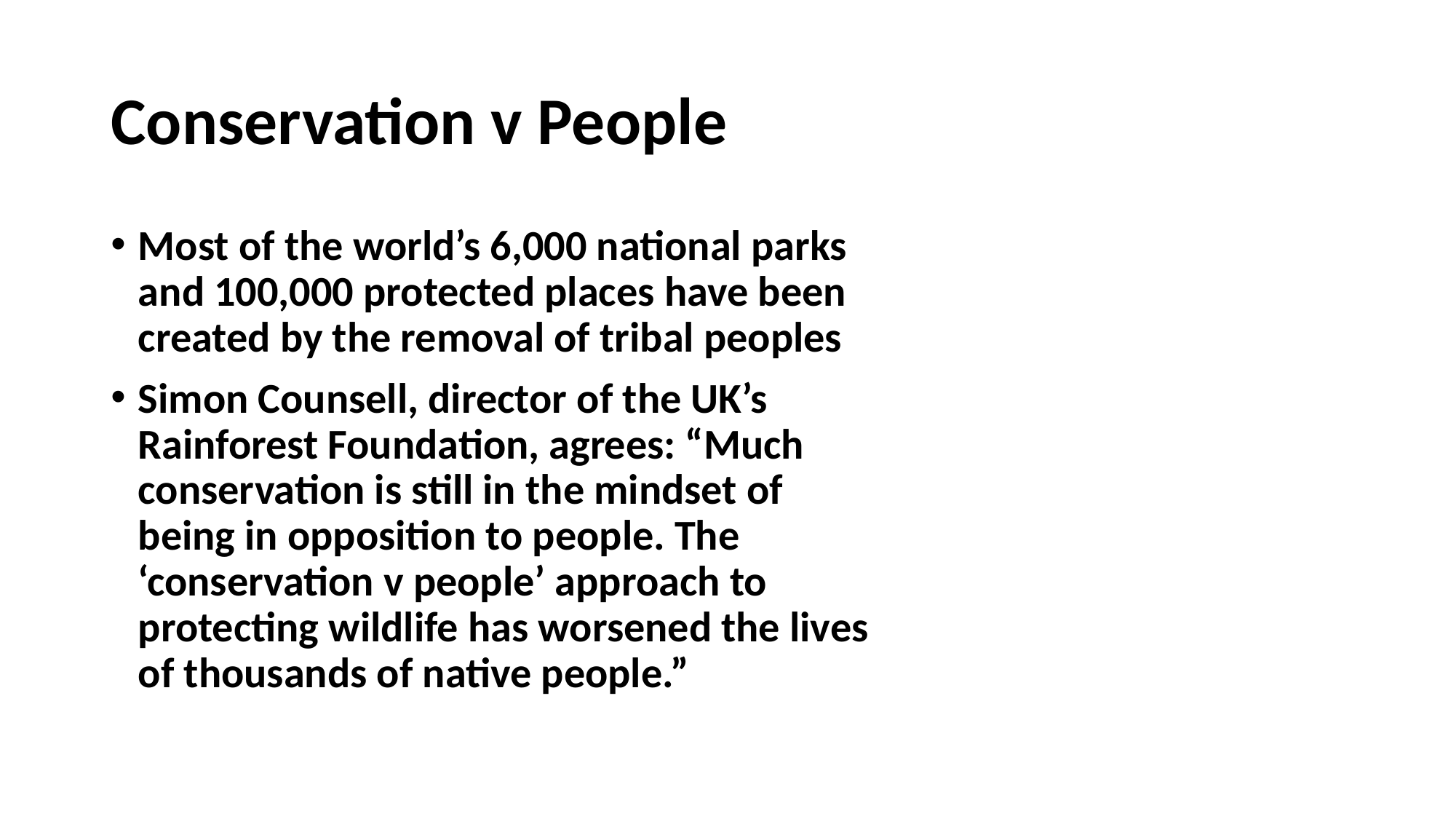

# Conservation v People
Most of the world’s 6,000 national parks and 100,000 protected places have been created by the removal of tribal peoples
Simon Counsell, director of the UK’s Rainforest Foundation, agrees: “Much conservation is still in the mindset of being in opposition to people. The ‘conservation v people’ approach to protecting wildlife has worsened the lives of thousands of native people.”